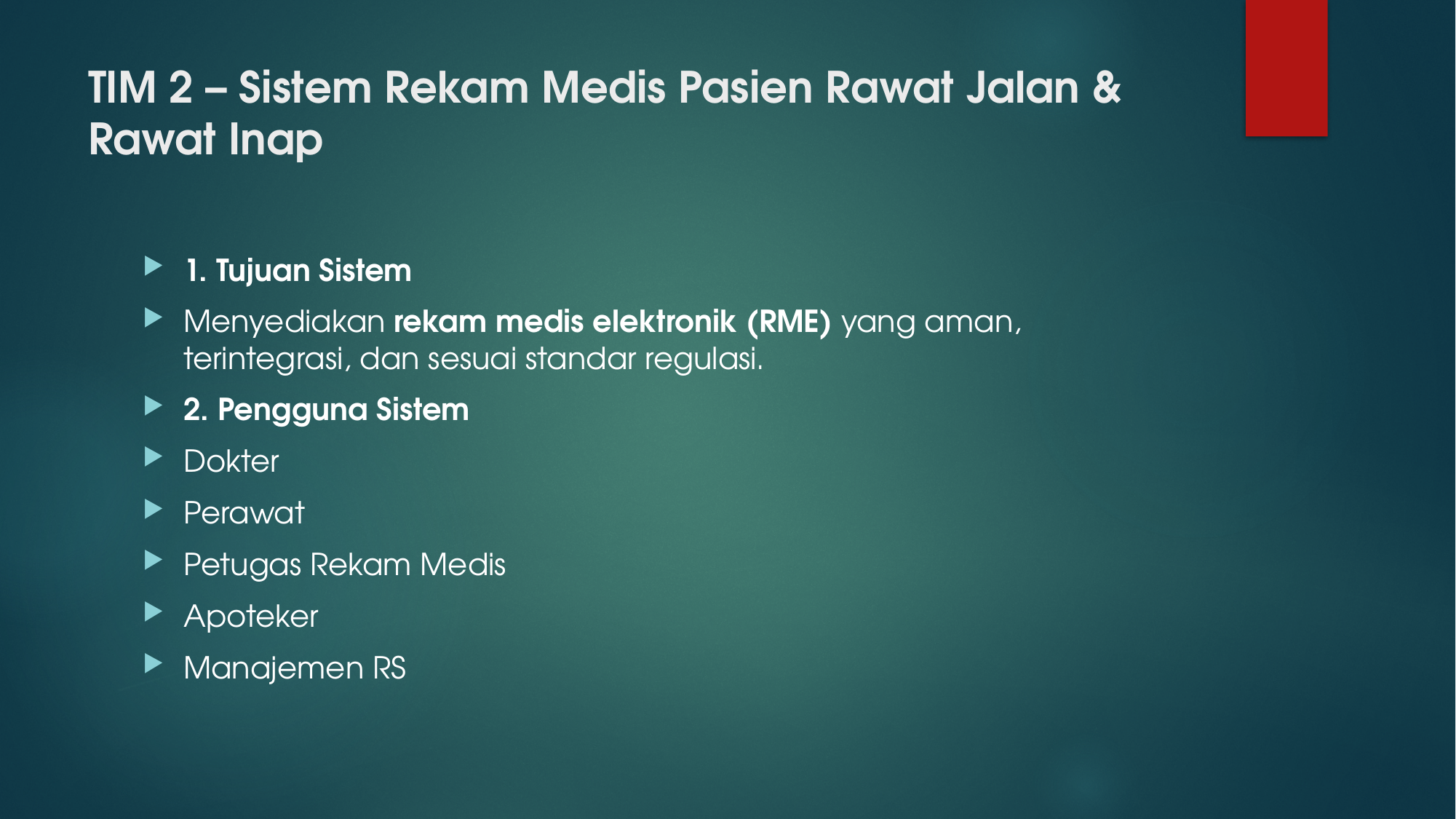

# TIM 2 – Sistem Rekam Medis Pasien Rawat Jalan & Rawat Inap
1. Tujuan Sistem
Menyediakan rekam medis elektronik (RME) yang aman, terintegrasi, dan sesuai standar regulasi.
2. Pengguna Sistem
Dokter
Perawat
Petugas Rekam Medis
Apoteker
Manajemen RS